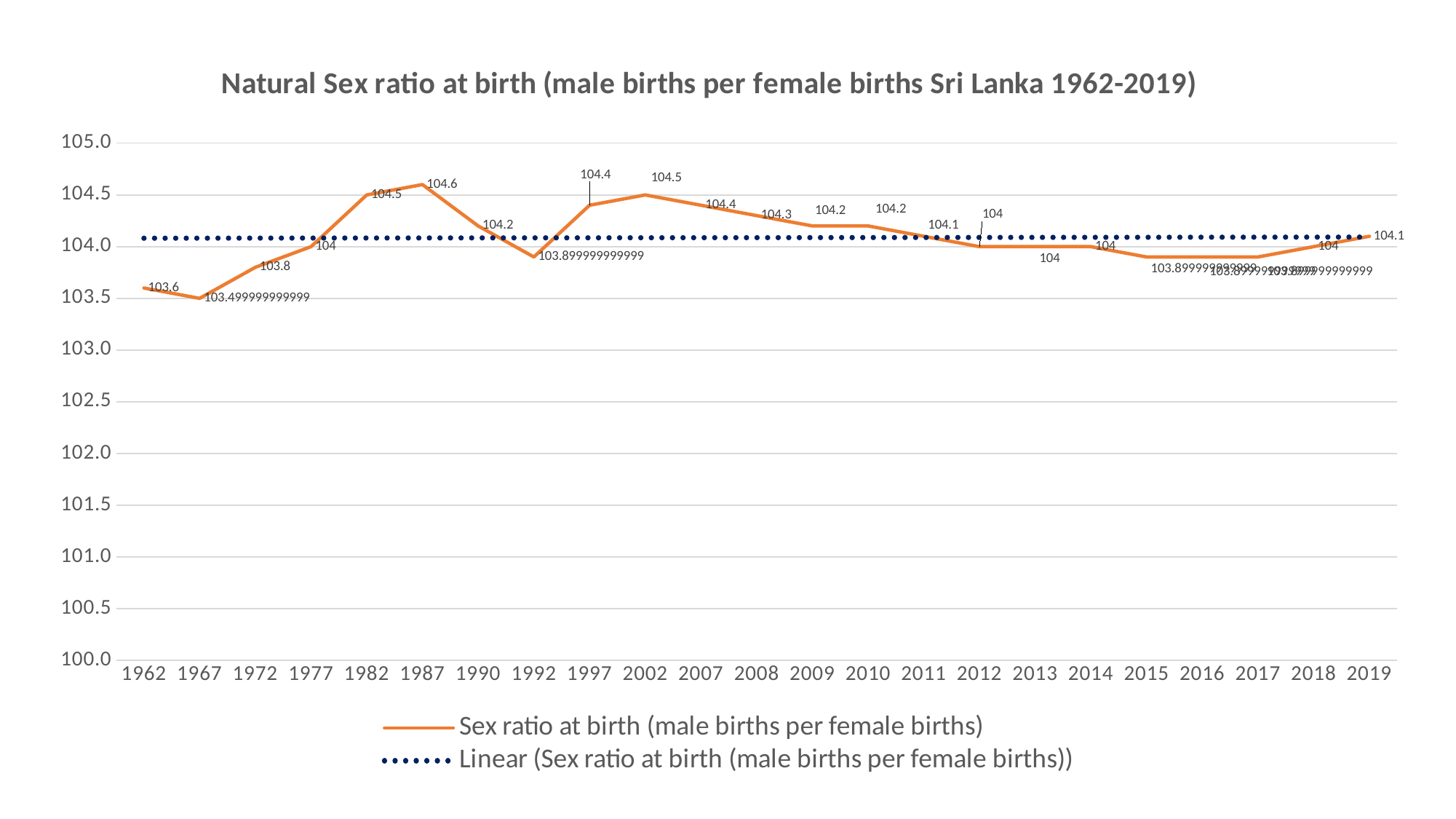

### Chart: Natural Sex ratio at birth (male births per female births Sri Lanka 1962-2019)

| Category | Sex ratio at birth (male births per female births) |
|---|---|
| 1962 | 103.6 |
| 1967 | 103.499999999999 |
| 1972 | 103.8 |
| 1977 | 104.0 |
| 1982 | 104.5 |
| 1987 | 104.6 |
| 1990 | 104.2 |
| 1992 | 103.899999999999 |
| 1997 | 104.4 |
| 2002 | 104.5 |
| 2007 | 104.4 |
| 2008 | 104.3 |
| 2009 | 104.2 |
| 2010 | 104.2 |
| 2011 | 104.1 |
| 2012 | 104.0 |
| 2013 | 104.0 |
| 2014 | 104.0 |
| 2015 | 103.899999999999 |
| 2016 | 103.899999999999 |
| 2017 | 103.899999999999 |
| 2018 | 104.0 |
| 2019 | 104.1 |